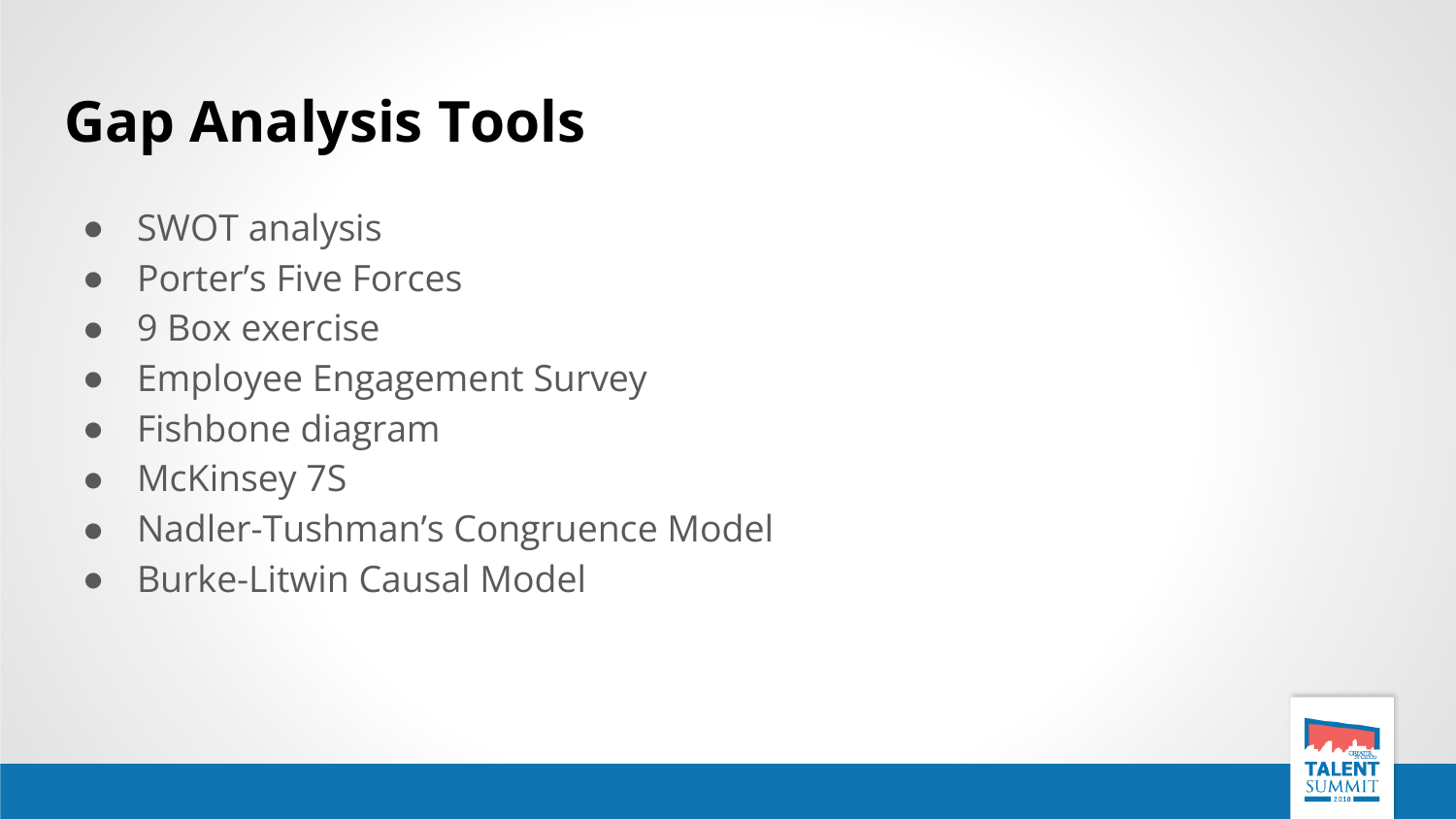

# Gap Analysis Tools
SWOT analysis
Porter’s Five Forces
9 Box exercise
Employee Engagement Survey
Fishbone diagram
McKinsey 7S
Nadler-Tushman’s Congruence Model
Burke-Litwin Causal Model